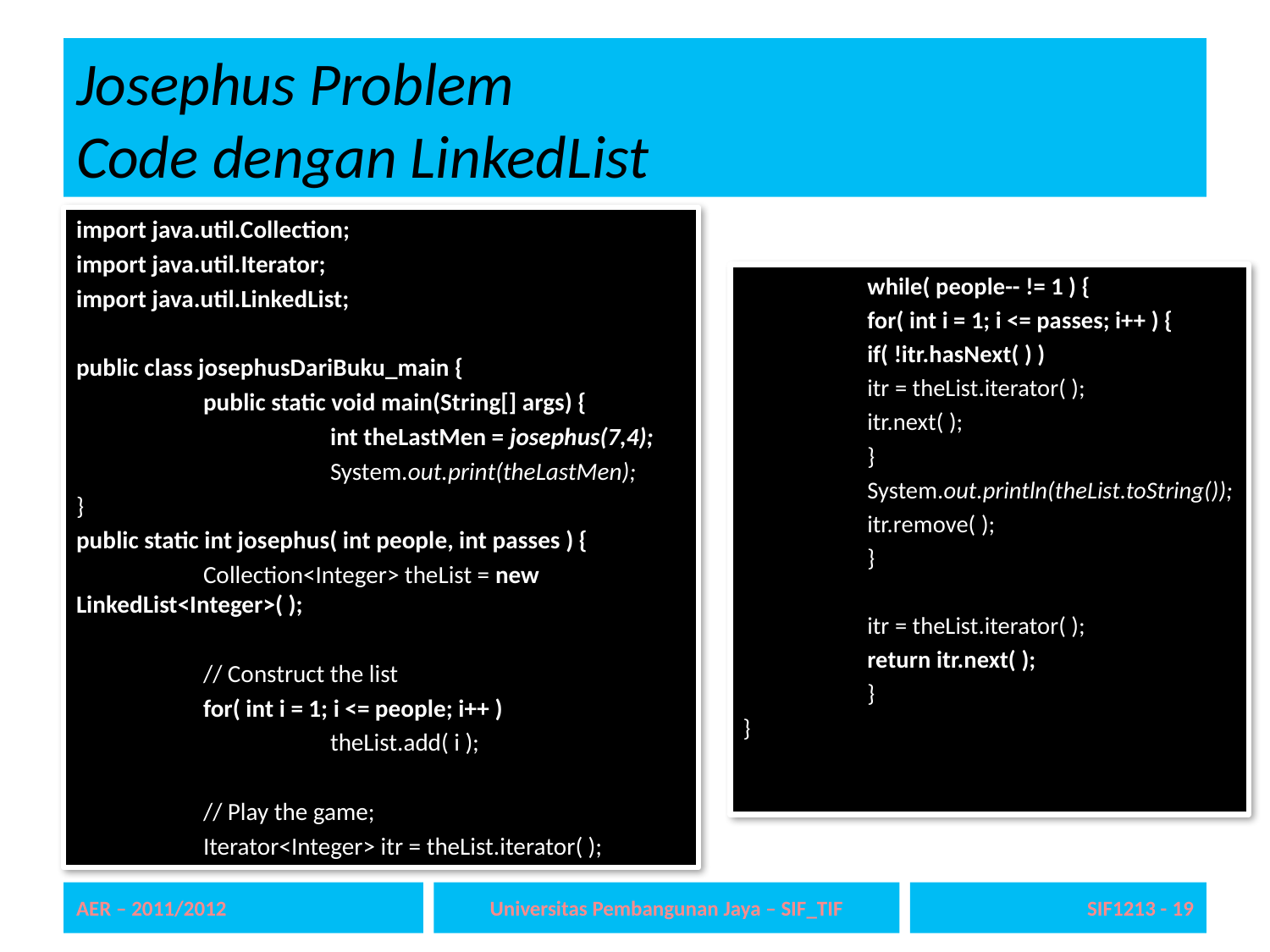

# Josephus Problem Code dengan LinkedList
import java.util.Collection;
import java.util.Iterator;
import java.util.LinkedList;

public class josephusDariBuku_main {
	public static void main(String[] args) {
		int theLastMen = josephus(7,4);
		System.out.print(theLastMen);
}
public static int josephus( int people, int passes ) {
	Collection<Integer> theList = new LinkedList<Integer>( );

	// Construct the list
	for( int i = 1; i <= people; i++ )
		theList.add( i );

	// Play the game;
	Iterator<Integer> itr = theList.iterator( );
		while( people-- != 1 ) {
			for( int i = 1; i <= passes; i++ ) {
				if( !itr.hasNext( ) )
					itr = theList.iterator( );
				itr.next( );
			}
			System.out.println(theList.toString());
			itr.remove( );
		}

		itr = theList.iterator( );
		return itr.next( );
	}
}

AER – 2011/2012
Universitas Pembangunan Jaya – SIF_TIF
SIF1213 - 19